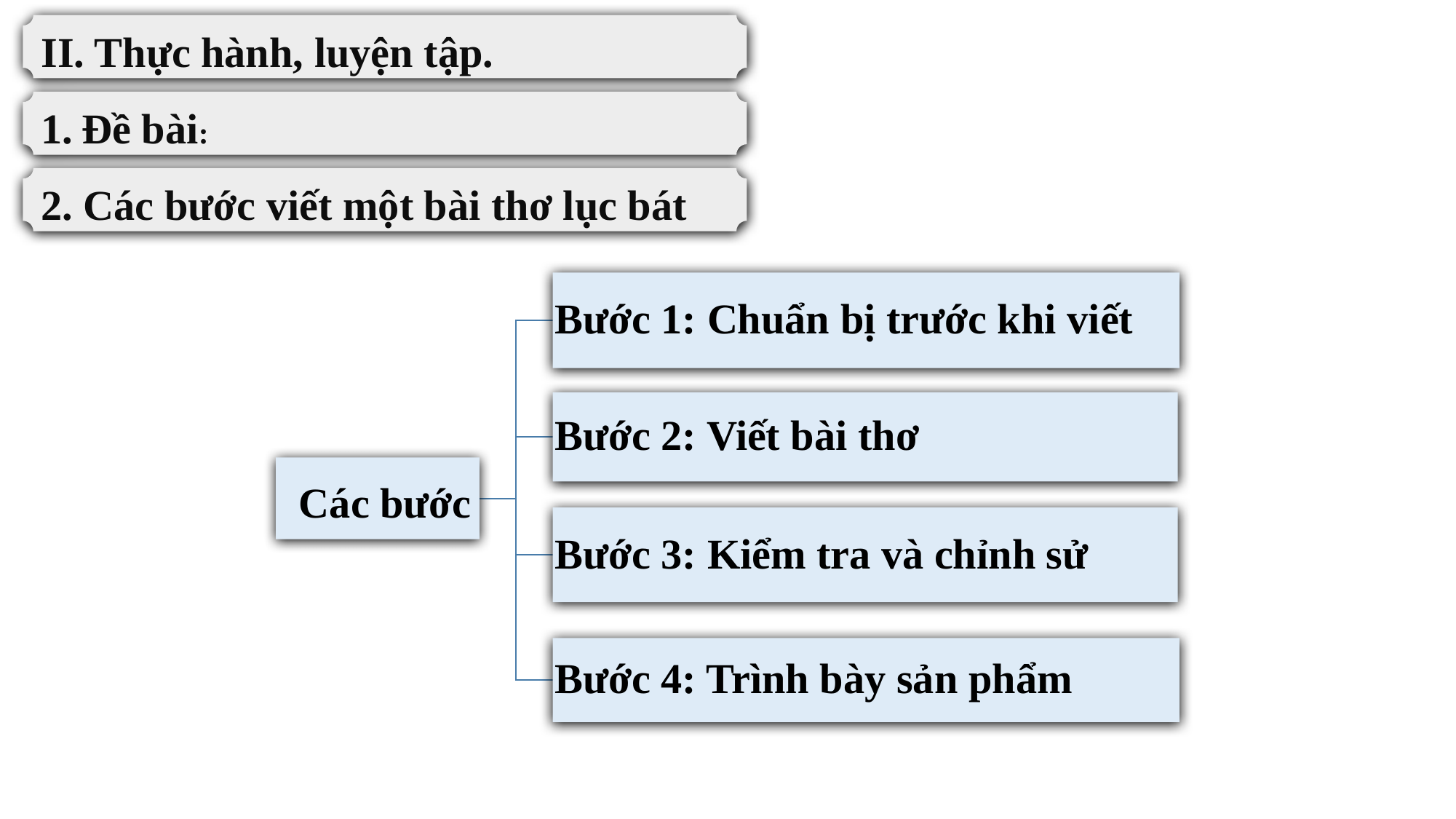

II. Thực hành, luyện tập.
Đề bài:
2. Các bước viết một bài thơ lục bát
Bước 1: Chuẩn bị trước khi viết

Bước 2: Viết bài thơ

 Các bước

Bước 3: Kiểm tra và chỉnh sử
Bước 4: Trình bày sản phẩm